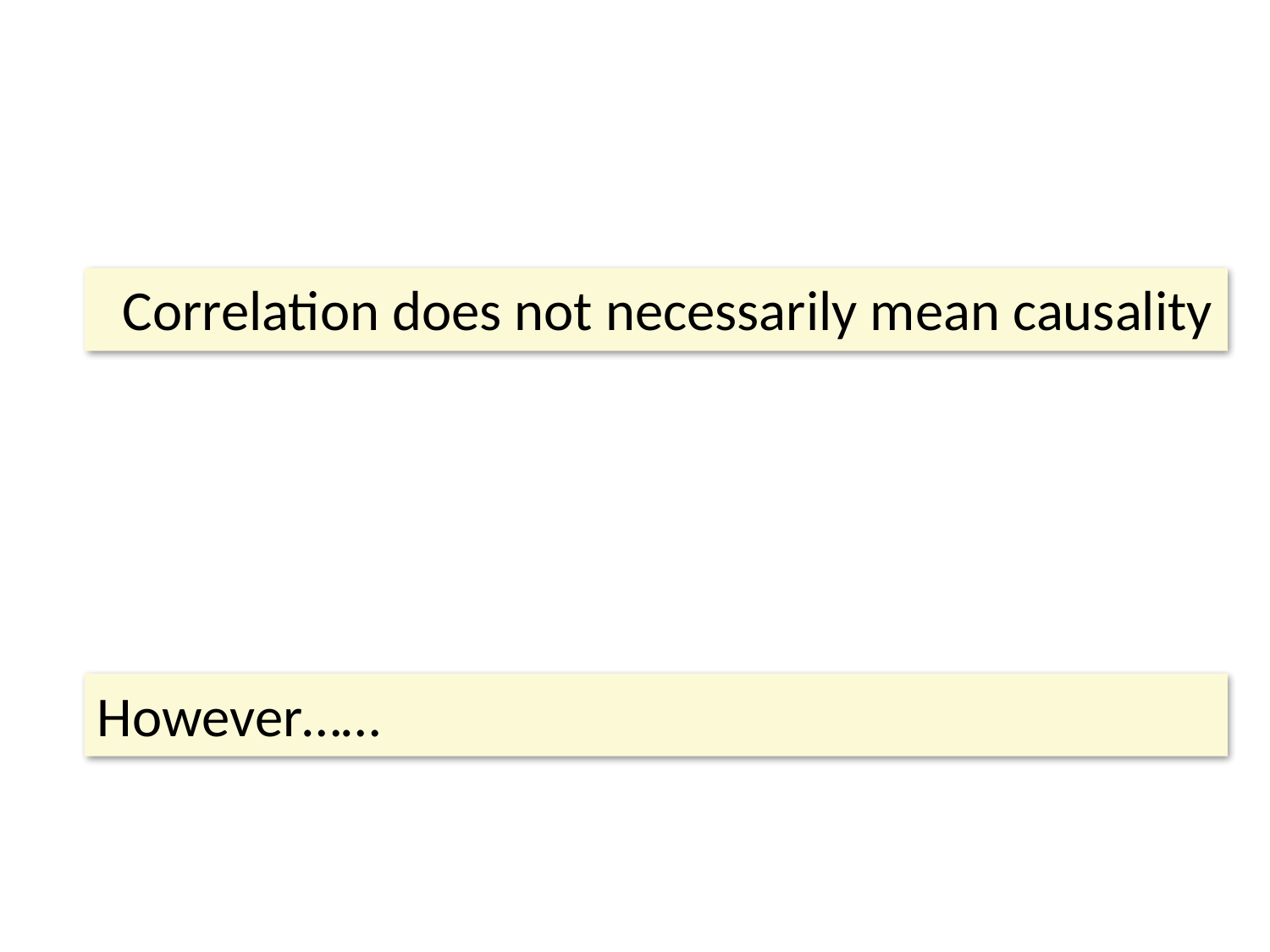

#
  Correlation does not necessarily mean causality

However……